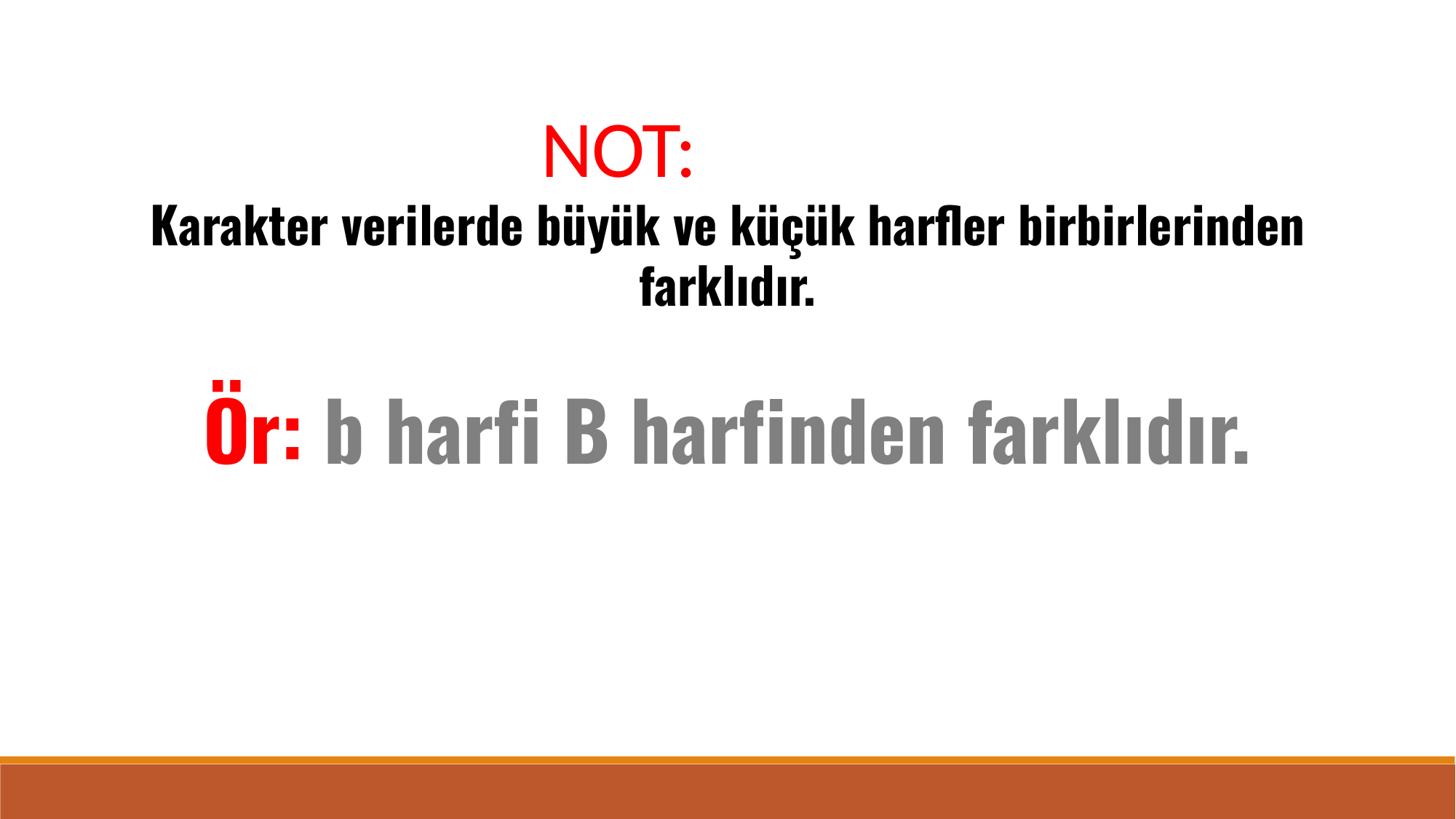

NOT:
Karakter verilerde büyük ve küçük harfler birbirlerinden farklıdır.

Ör: b harfi B harfinden farklıdır.